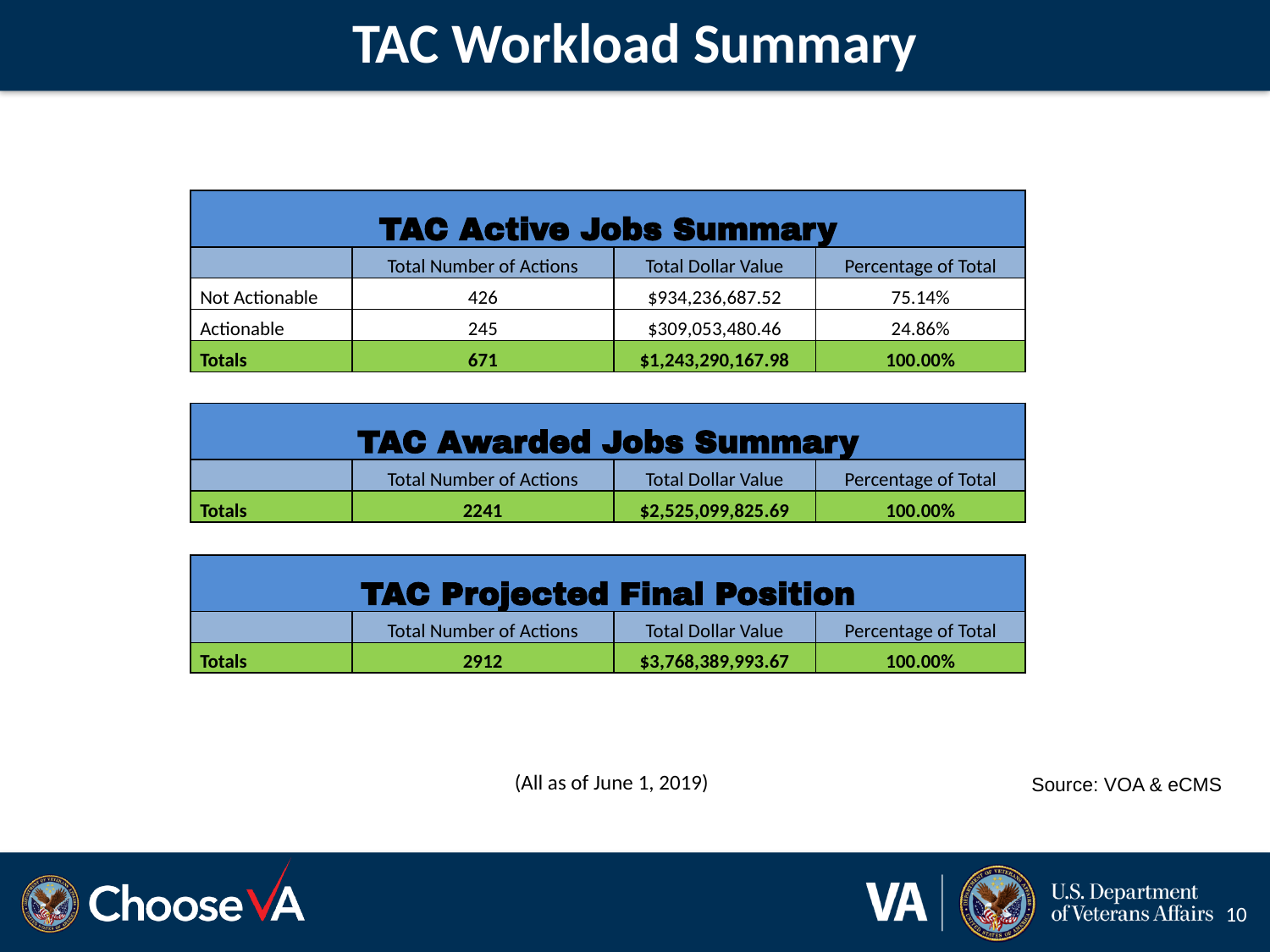

# TAC Workload Summary
| TAC Active Jobs Summary |  |  |  |
| --- | --- | --- | --- |
|  | Total Number of Actions | Total Dollar Value | Percentage of Total |
| Not Actionable | 426 | $934,236,687.52 | 75.14% |
| Actionable | 245 | $309,053,480.46 | 24.86% |
| Totals | 671 | $1,243,290,167.98 | 100.00% |
|  |  |  |  |
| TAC Awarded Jobs Summary |  |  |  |
|  | Total Number of Actions | Total Dollar Value | Percentage of Total |
| Totals | 2241 | $2,525,099,825.69 | 100.00% |
|  |  |  |  |
| TAC Projected Final Position |  |  |  |
|  | Total Number of Actions | Total Dollar Value | Percentage of Total |
| Totals | 2912 | $3,768,389,993.67 | 100.00% |
(All as of June 1, 2019)
Source: VOA & eCMS
10